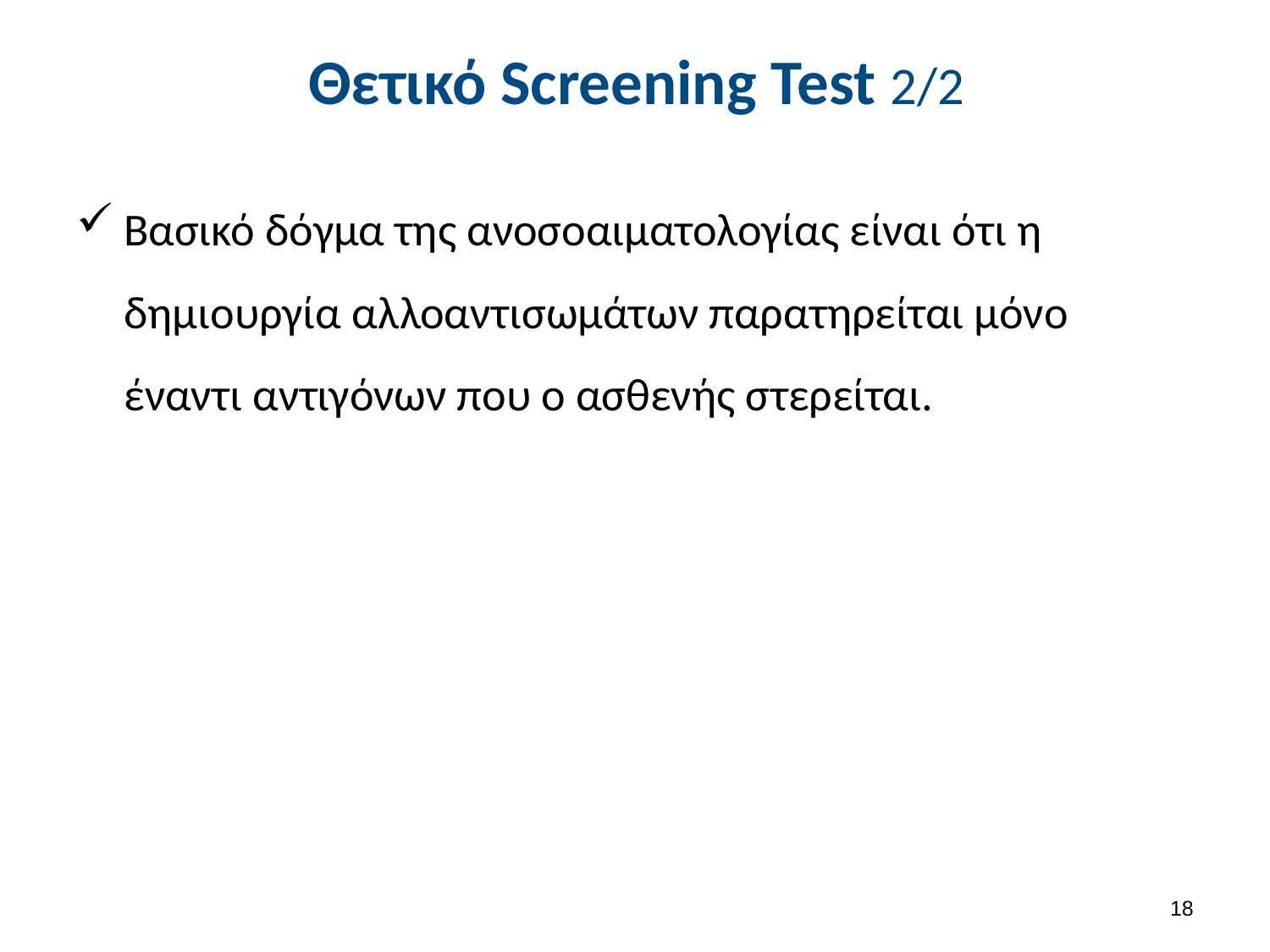

# Θετικό Screening Test 2/2
Βασικό δόγμα της ανοσοαιματολογίας είναι ότι η δημιουργία αλλοαντισωμάτων παρατηρείται μόνο έναντι αντιγόνων που ο ασθενής στερείται.
18